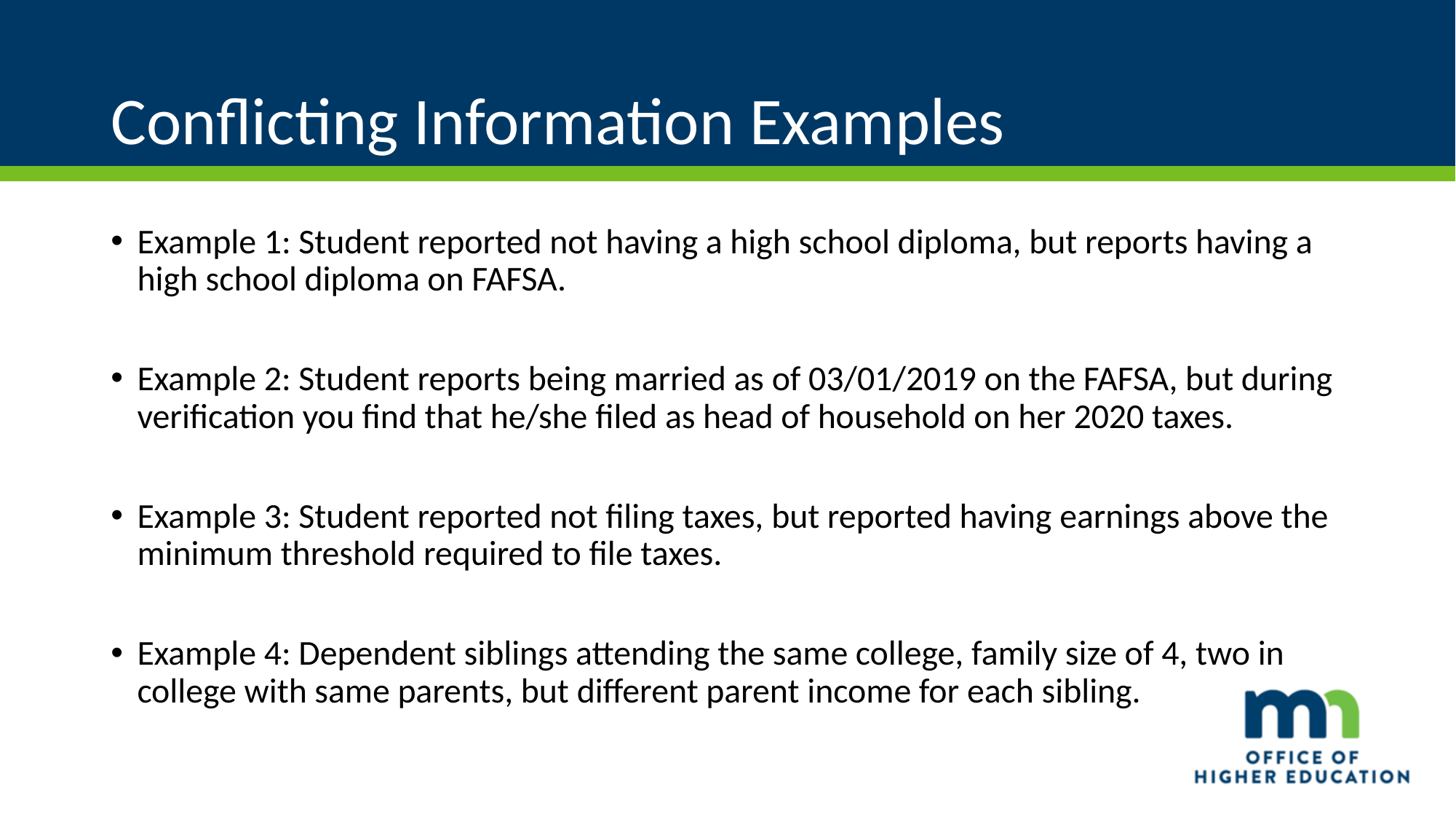

# Conflicting Information Examples
Example 1: Student reported not having a high school diploma, but reports having a high school diploma on FAFSA.

Example 2: Student reports being married as of 03/01/2019 on the FAFSA, but during verification you find that he/she filed as head of household on her 2020 taxes.

Example 3: Student reported not filing taxes, but reported having earnings above the minimum threshold required to file taxes.

Example 4: Dependent siblings attending the same college, family size of 4, two in college with same parents, but different parent income for each sibling.